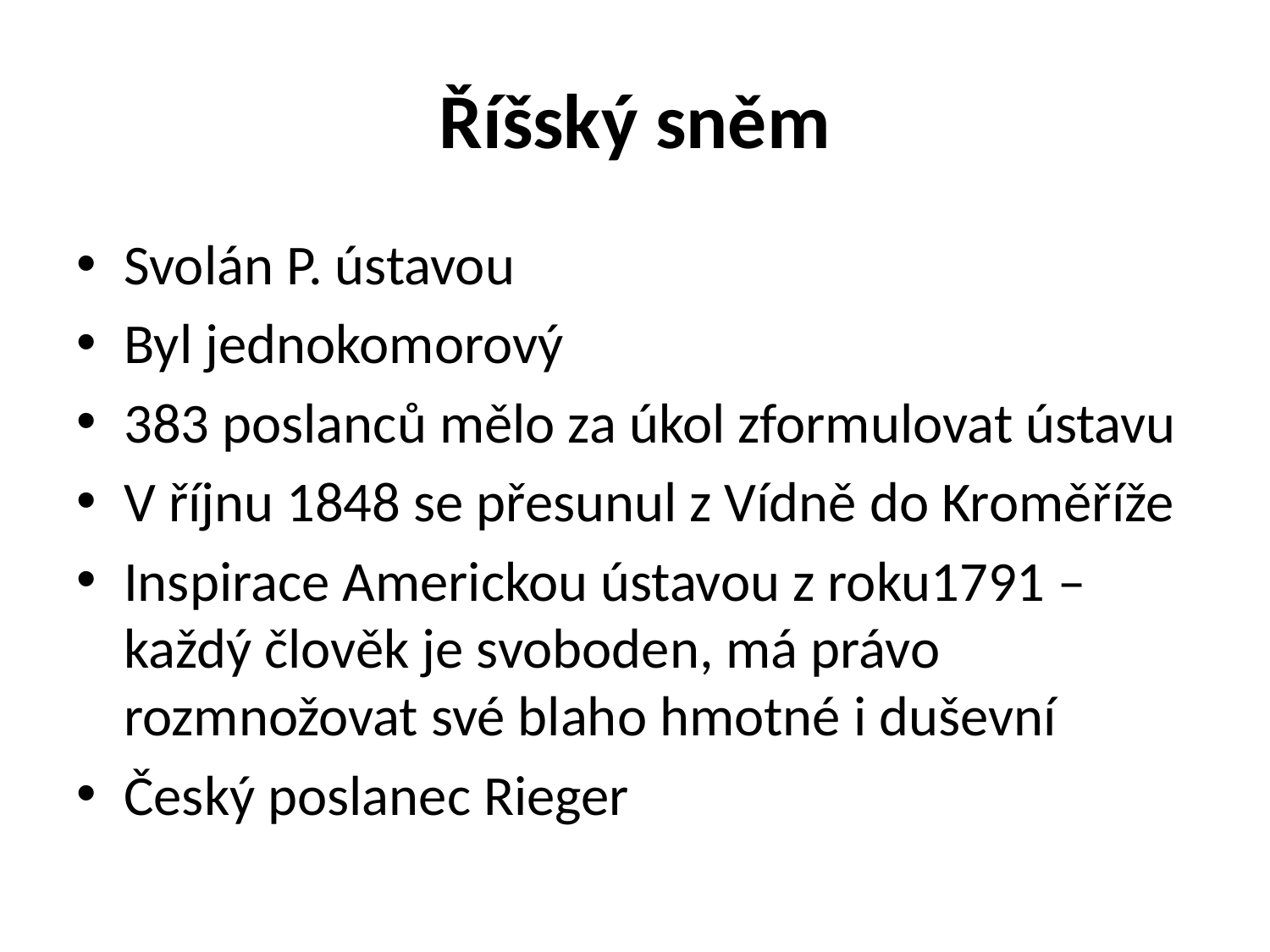

# Říšský sněm
Svolán P. ústavou
Byl jednokomorový
383 poslanců mělo za úkol zformulovat ústavu
V říjnu 1848 se přesunul z Vídně do Kroměříže
Inspirace Americkou ústavou z roku1791 – každý člověk je svoboden, má právo rozmnožovat své blaho hmotné i duševní
Český poslanec Rieger